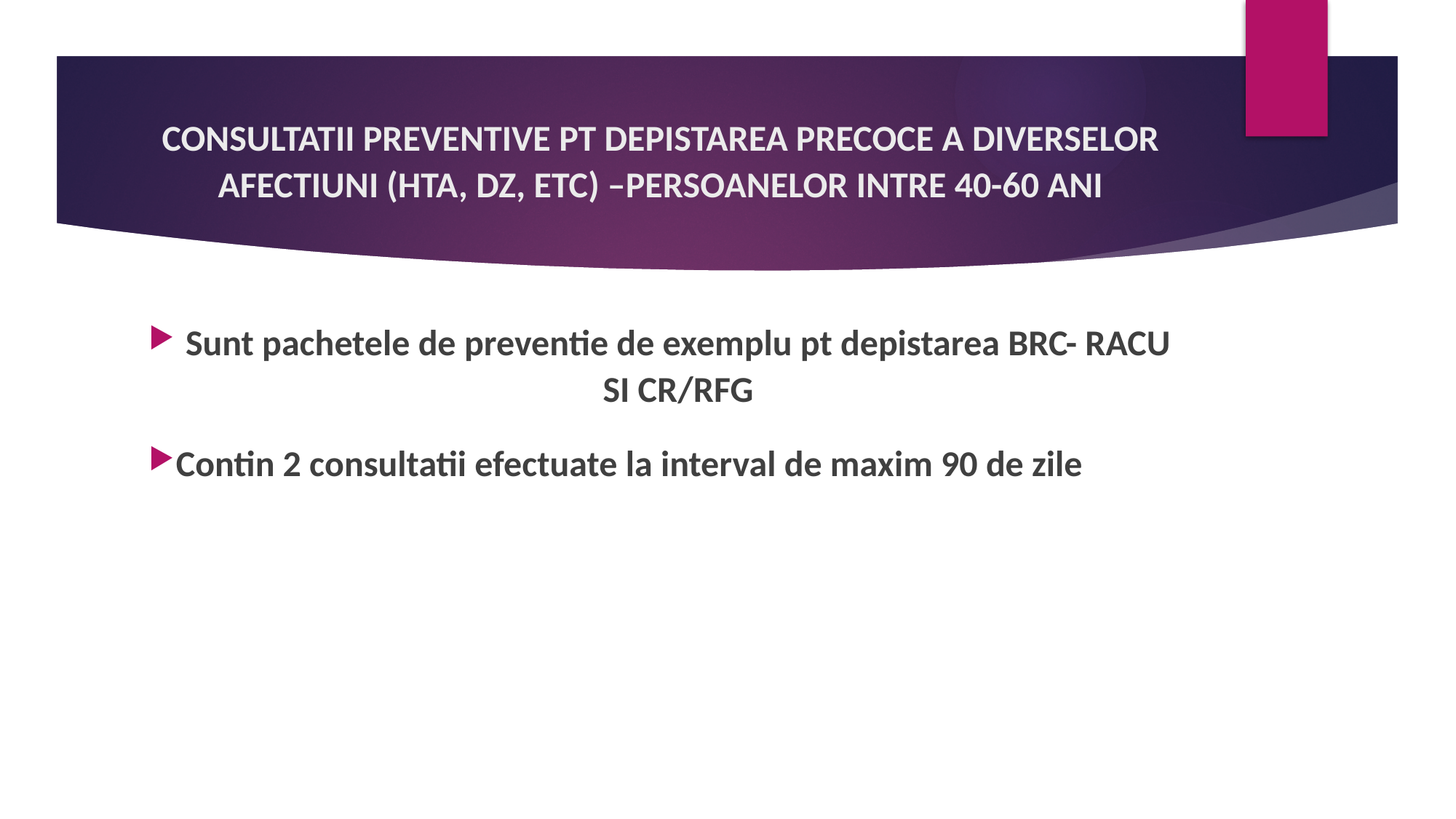

# CONSULTATII PREVENTIVE PT DEPISTAREA PRECOCE A DIVERSELOR AFECTIUNI (HTA, DZ, ETC) –PERSOANELOR INTRE 40-60 ANI
Sunt pachetele de preventie de exemplu pt depistarea BRC- RACU SI CR/RFG
Contin 2 consultatii efectuate la interval de maxim 90 de zile